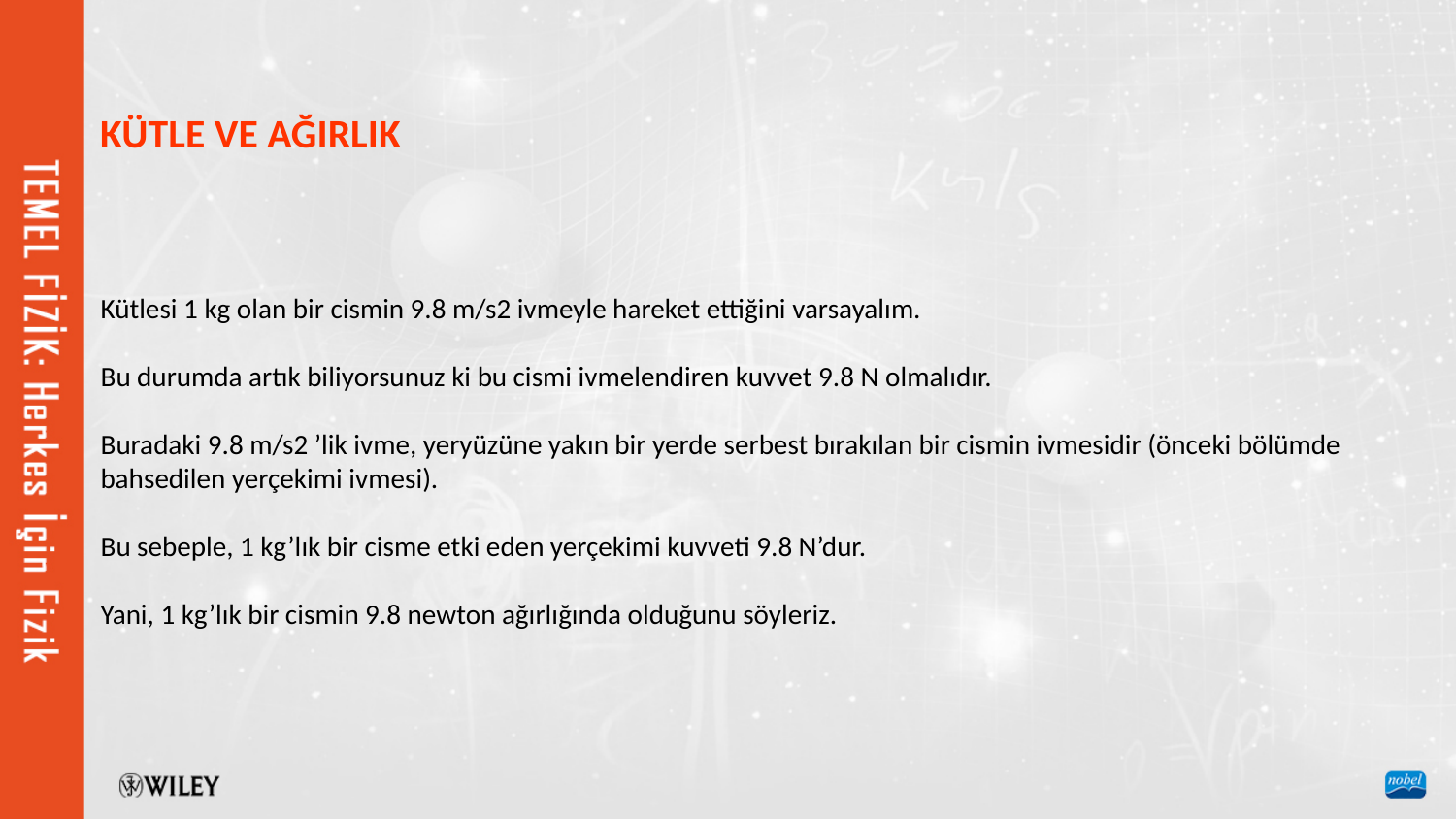

KÜTLE VE AĞIRLIK
Kütlesi 1 kg olan bir cismin 9.8 m/s2 ivmeyle hareket ettiğini varsayalım.

Bu durumda artık biliyorsunuz ki bu cismi ivmelendiren kuvvet 9.8 N olmalıdır.

Buradaki 9.8 m/s2 ’lik ivme, yeryüzüne yakın bir yerde serbest bırakılan bir cismin ivmesidir (önceki bölümde bahsedilen yerçekimi ivmesi).

Bu sebeple, 1 kg’lık bir cisme etki eden yerçekimi kuvveti 9.8 N’dur.

Yani, 1 kg’lık bir cismin 9.8 newton ağırlığında olduğunu söyleriz.